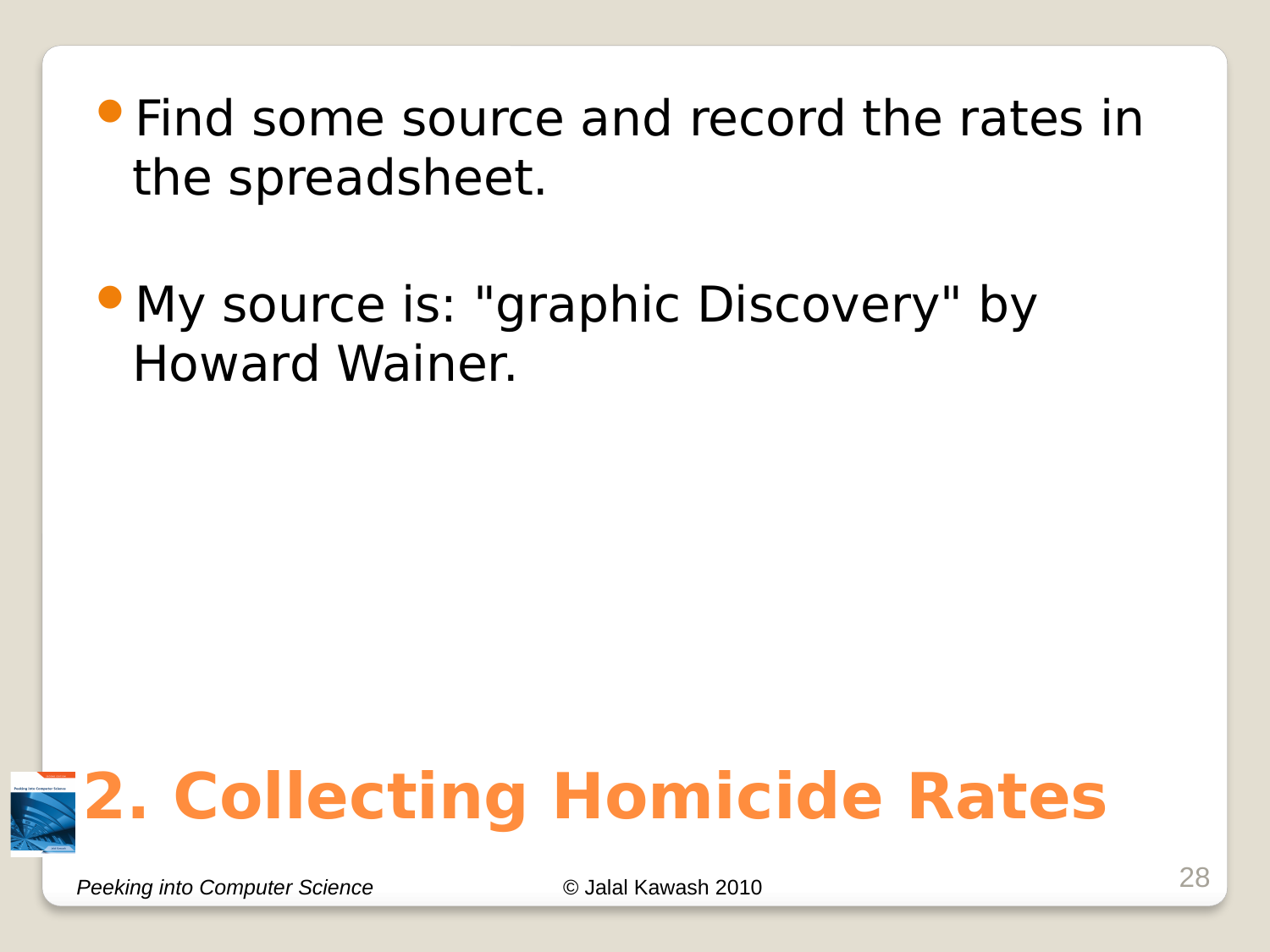

Find some source and record the rates in the spreadsheet.

My source is: "graphic Discovery" by Howard Wainer.

# 2. Collecting Homicide Rates
28